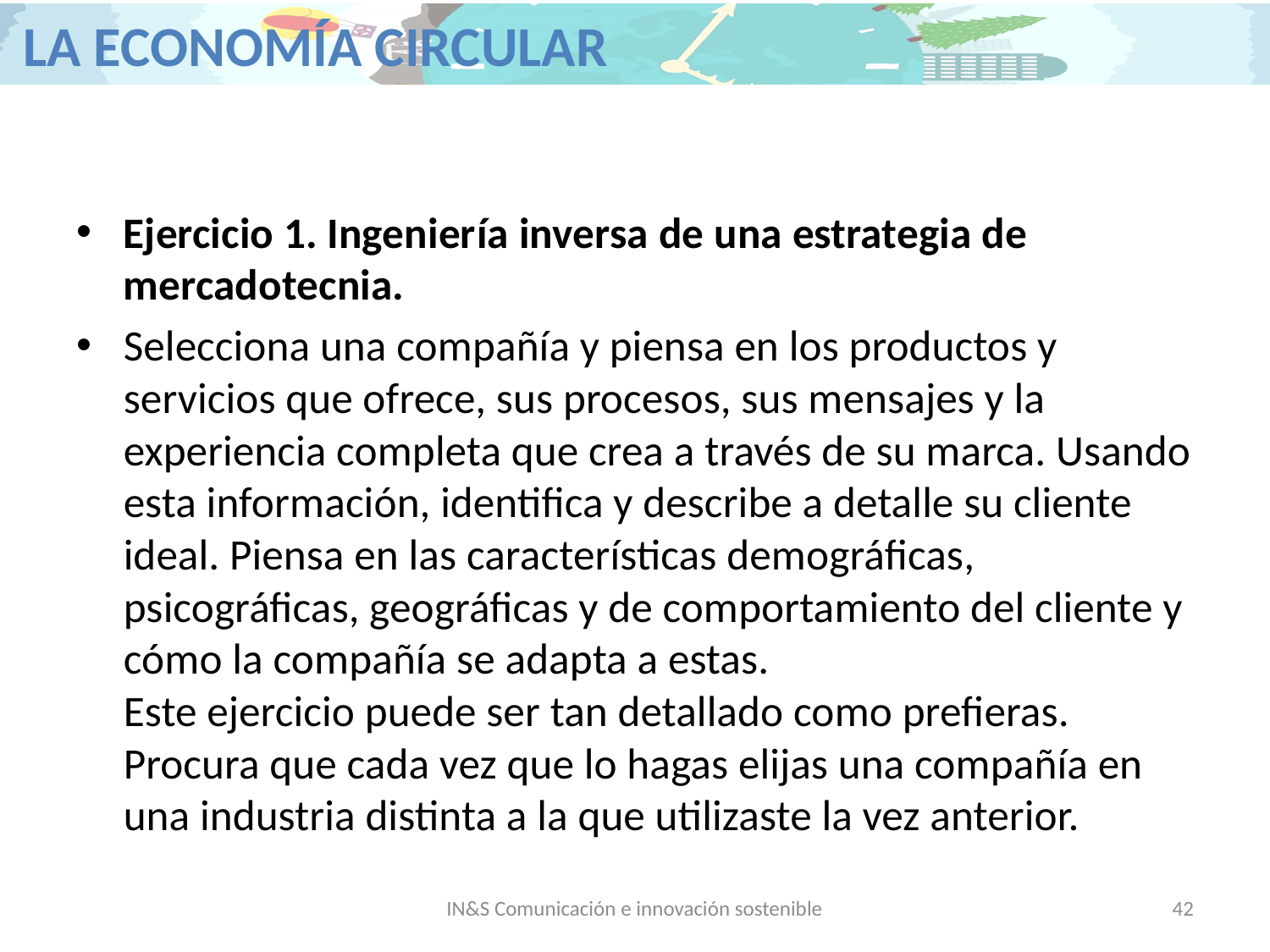

Ejercicio 1. Ingeniería inversa de una estrategia de mercadotecnia.
Selecciona una compañía y piensa en los productos y servicios que ofrece, sus procesos, sus mensajes y la experiencia completa que crea a través de su marca. Usando esta información, identifica y describe a detalle su cliente ideal. Piensa en las características demográficas, psicográficas, geográficas y de comportamiento del cliente y cómo la compañía se adapta a estas.
Este ejercicio puede ser tan detallado como prefieras. Procura que cada vez que lo hagas elijas una compañía en una industria distinta a la que utilizaste la vez anterior.

IN&S Comunicación e innovación sostenible
42